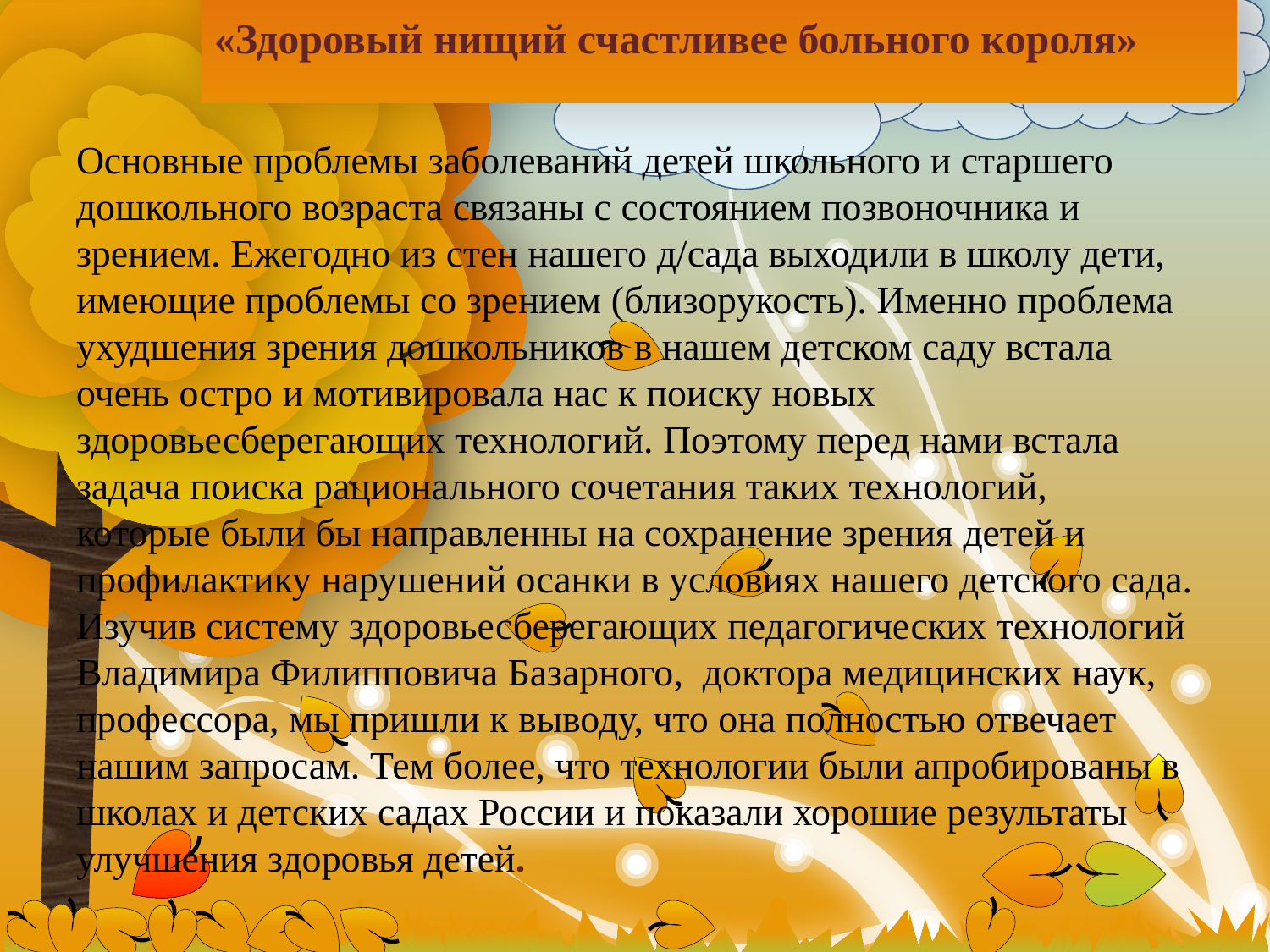

# «Здоровый нищий счастливее больного короля»

Основные проблемы заболеваний детей школьного и старшего дошкольного возраста связаны с состоянием позвоночника и зрением. Ежегодно из стен нашего д/сада выходили в школу дети, имеющие проблемы со зрением (близорукость). Именно проблема ухудшения зрения дошкольников в нашем детском саду встала очень остро и мотивировала нас к поиску новых здоровьесберегающих технологий. Поэтому перед нами встала задача поиска рационального сочетания таких технологий,  которые были бы направленны на сохранение зрения детей и профилактику нарушений осанки в условиях нашего детского сада. Изучив систему здоровьесберегающих педагогических технологий Владимира Филипповича Базарного,  доктора медицинских наук, профессора, мы пришли к выводу, что она полностью отвечает нашим запросам. Тем более, что технологии были апробированы в школах и детских садах России и показали хорошие результаты улучшения здоровья детей.